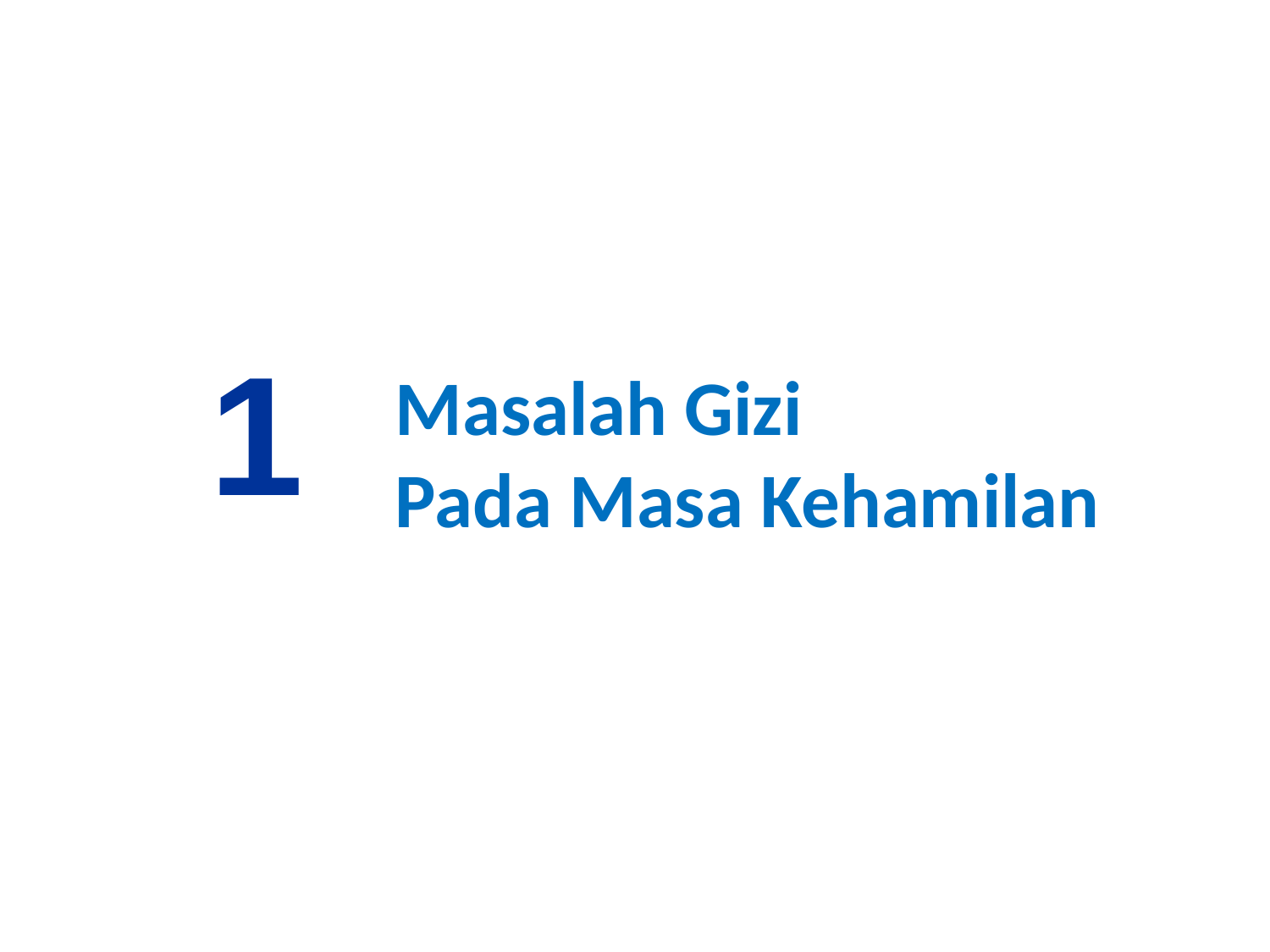

#

1
Masalah Gizi
Pada Masa Kehamilan